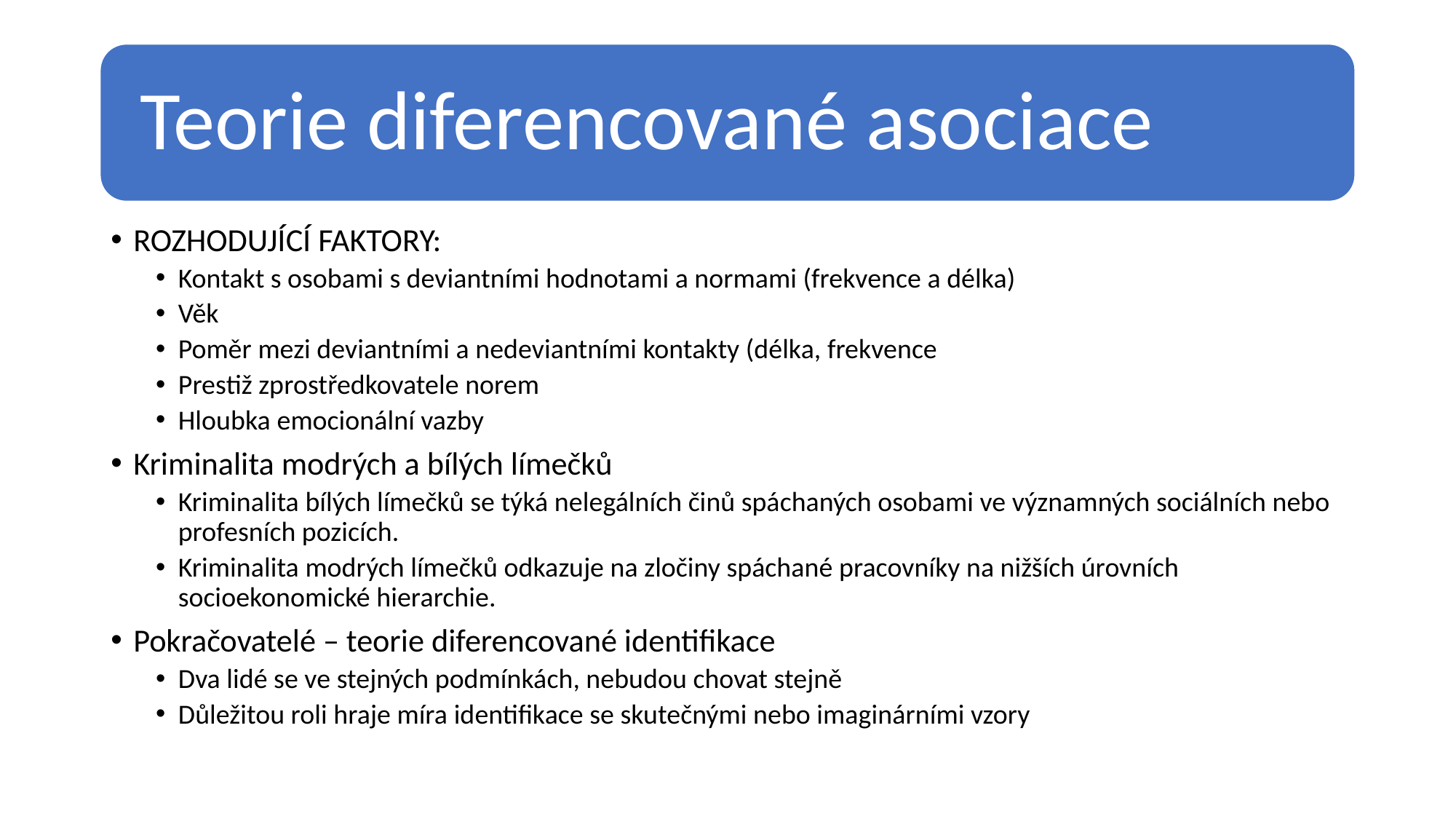

Teorie diferencované asociace
ROZHODUJÍCÍ FAKTORY:
Kontakt s osobami s deviantními hodnotami a normami (frekvence a délka)
Věk
Poměr mezi deviantními a nedeviantními kontakty (délka, frekvence
Prestiž zprostředkovatele norem
Hloubka emocionální vazby
Kriminalita modrých a bílých límečků
Kriminalita bílých límečků se týká nelegálních činů spáchaných osobami ve významných sociálních nebo profesních pozicích.
Kriminalita modrých límečků odkazuje na zločiny spáchané pracovníky na nižších úrovních socioekonomické hierarchie.
Pokračovatelé – teorie diferencované identifikace
Dva lidé se ve stejných podmínkách, nebudou chovat stejně
Důležitou roli hraje míra identifikace se skutečnými nebo imaginárními vzory